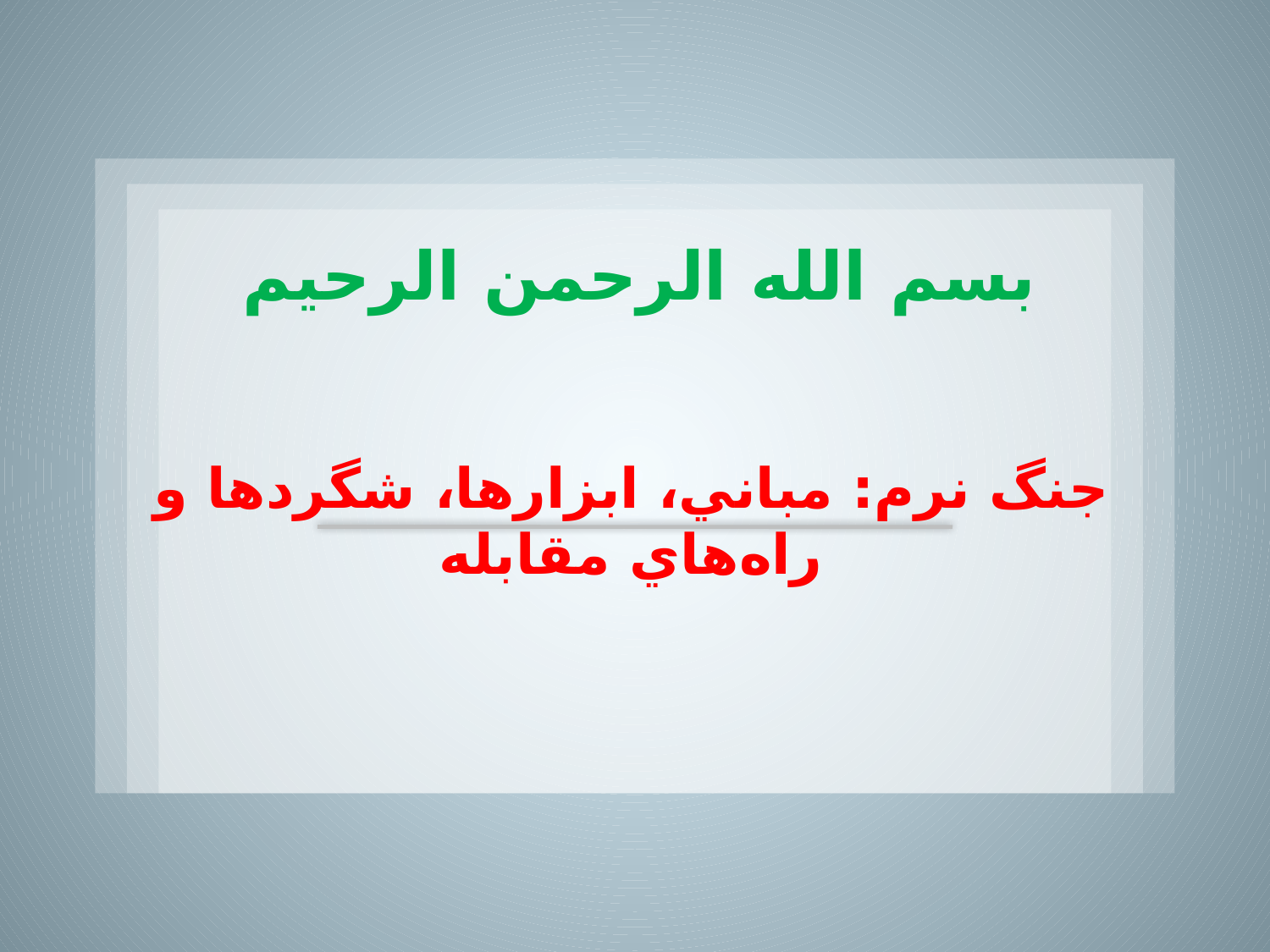

# بسم الله الرحمن الرحيم
جنگ نرم: مباني، ابزارها، شگردها و راه‌هاي مقابله